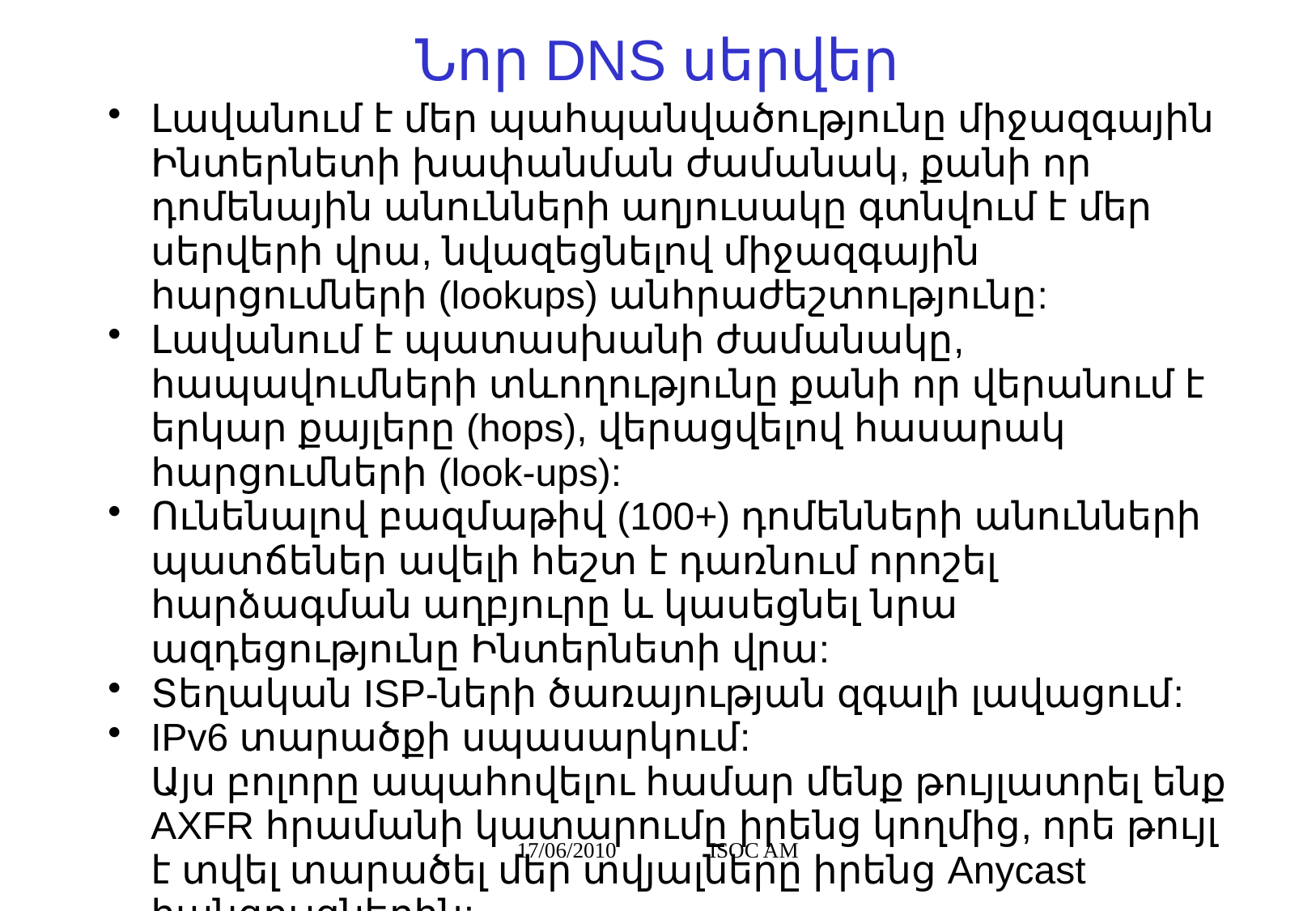

# Նոր DNS սերվեր
Լավանում է մեր պահպանվածությունը միջազգային Ինտերնետի խափանման ժամանակ, քանի որ դոմենային անունների աղյուսակը գտնվում է մեր սերվերի վրա, նվազեցնելով միջազգային հարցումների (lookups) անհրաժեշտությունը:
Լավանում է պատասխանի ժամանակը, հապավումների տևողությունը քանի որ վերանում է երկար քայլերը (hops), վերացվելով հասարակ հարցումների (look-ups):
Ունենալով բազմաթիվ (100+) դոմենների անունների պատճեներ ավելի հեշտ է դառնում որոշել հարձագման աղբյուրը և կասեցնել նրա ազդեցությունը Ինտերնետի վրա:
Տեղական ISP-ների ծառայության զգալի լավացում:
IPv6 տարածքի սպասարկում:
Այս բոլորը ապահովելու համար մենք թույլատրել ենք AXFR հրամանի կատարումը իրենց կողմից, որե թույլ է տվել տարածել մեր տվյալները իրենց Anycast հանգույցներին:
17/06/2010                 ISOC AM